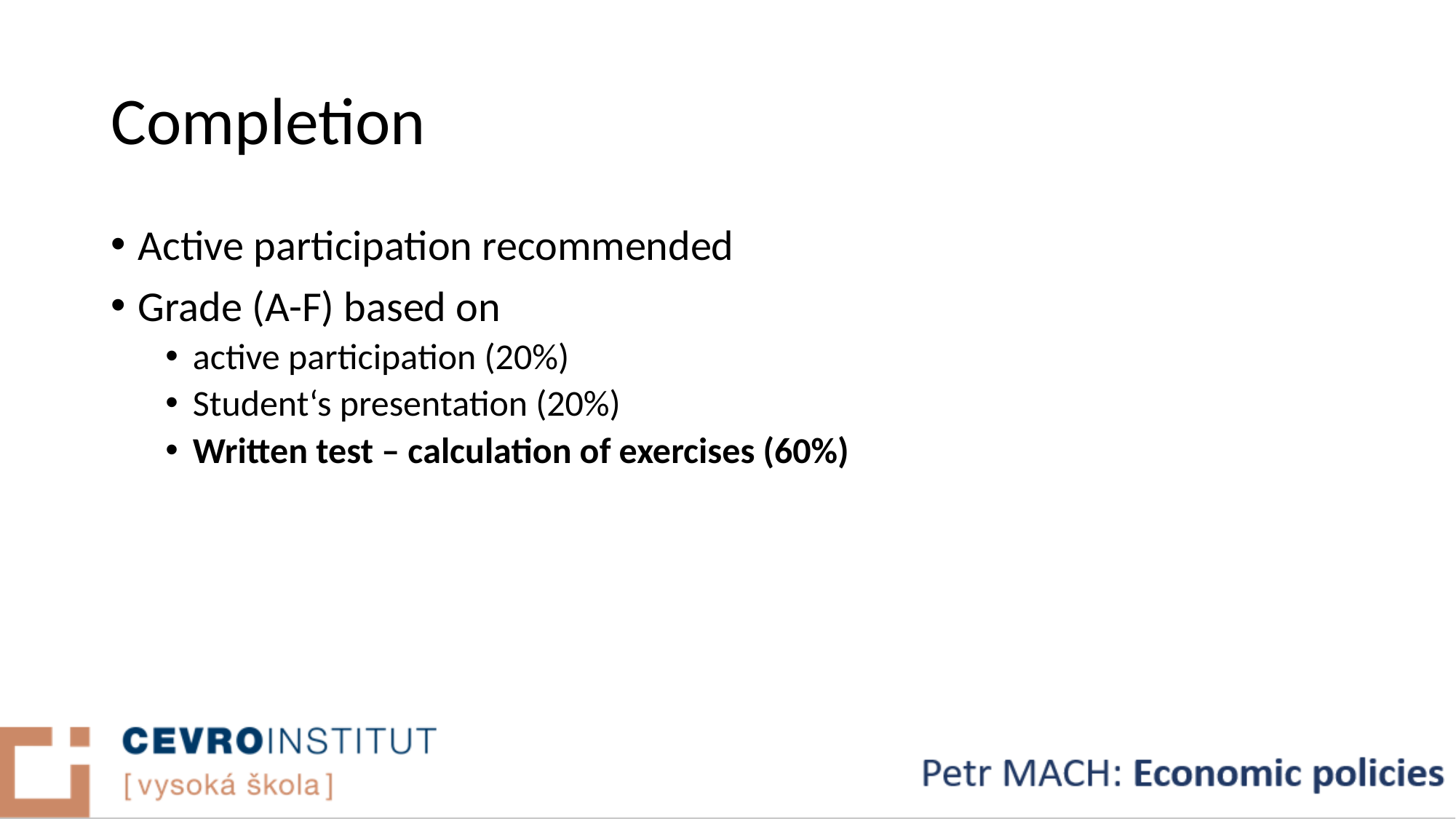

# Completion
Active participation recommended
Grade (A-F) based on
active participation (20%)
Student‘s presentation (20%)
Written test – calculation of exercises (60%)